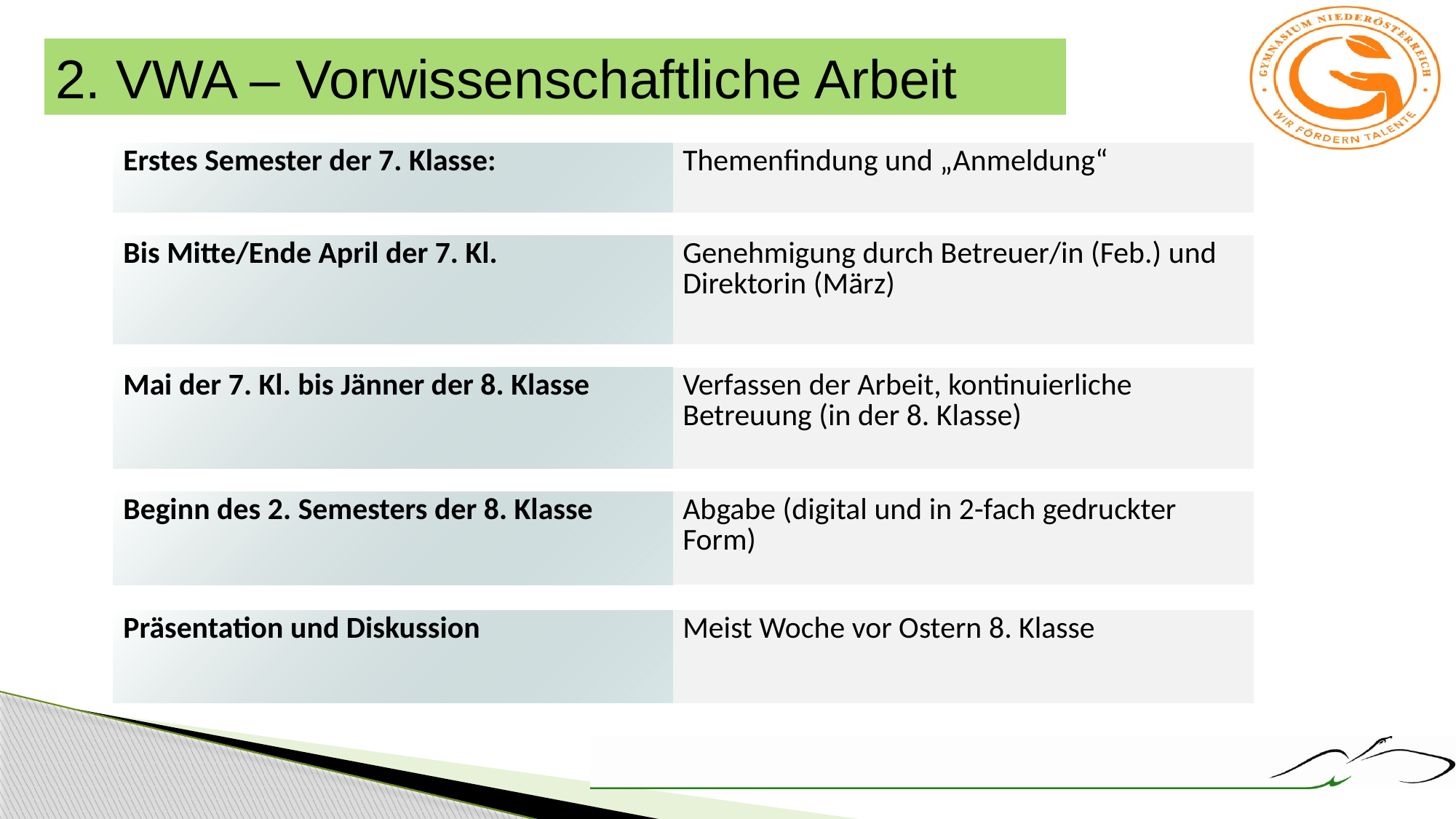

2. VWA – Vorwissenschaftliche Arbeit
| Erstes Semester der 7. Klasse: | Themenfindung und „Anmeldung“ |
| --- | --- |
|  |  |
| Bis Mitte/Ende April der 7. Kl. | Genehmigung durch Betreuer/in (Feb.) und Direktorin (März) |
|  |  |
| Mai der 7. Kl. bis Jänner der 8. Klasse | Verfassen der Arbeit, kontinuierliche Betreuung (in der 8. Klasse) |
|  |  |
| Beginn des 2. Semesters der 8. Klasse | Abgabe (digital und in 2-fach gedruckter Form) |
|  |  |
| Präsentation und Diskussion | Meist Woche vor Ostern 8. Klasse |